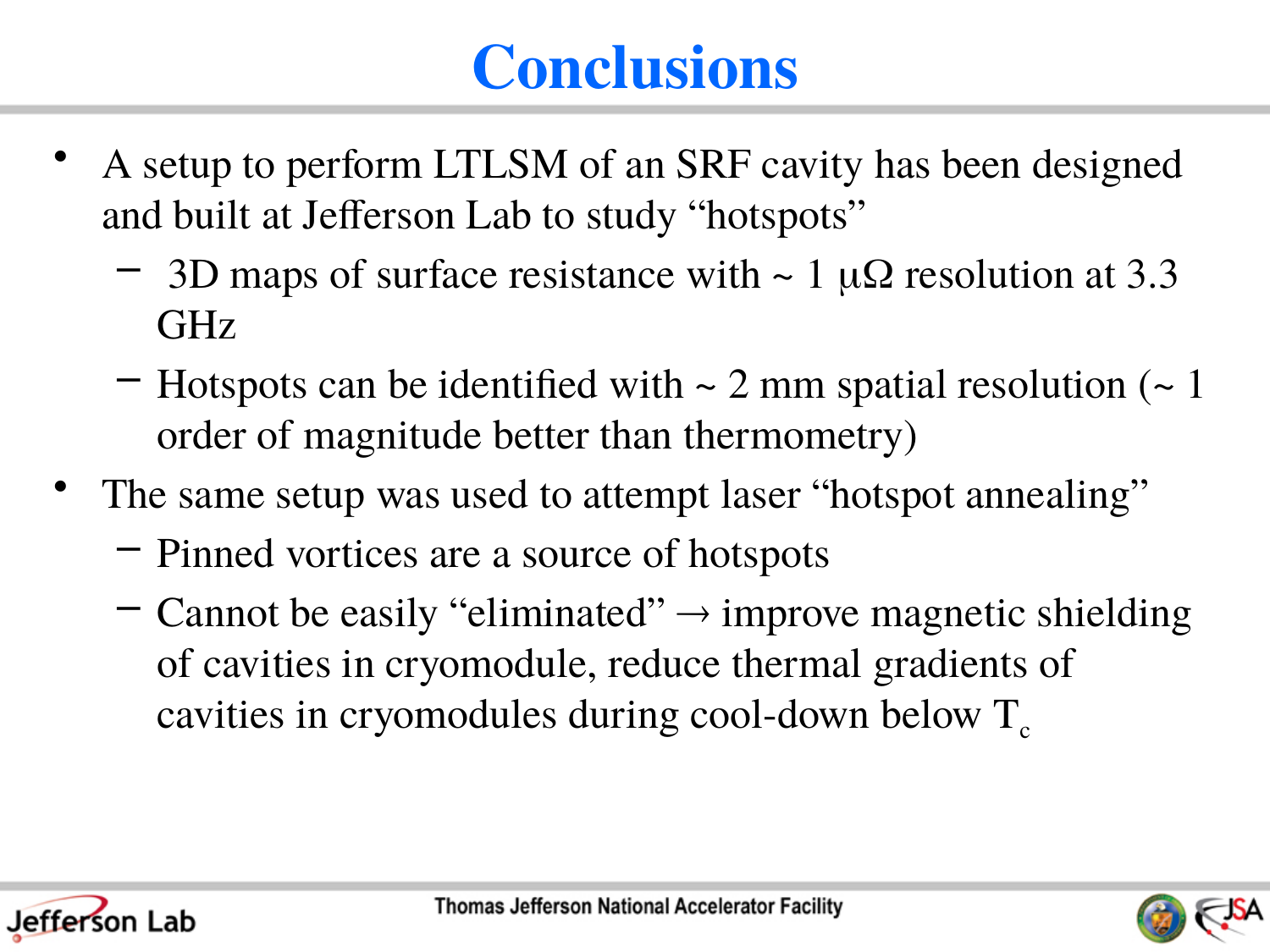

# Conclusions
A setup to perform LTLSM of an SRF cavity has been designed and built at Jefferson Lab to study “hotspots”
 3D maps of surface resistance with ~ 1 μΩ resolution at 3.3 GHz
Hotspots can be identified with ~ 2 mm spatial resolution (~ 1 order of magnitude better than thermometry)
The same setup was used to attempt laser “hotspot annealing”
Pinned vortices are a source of hotspots
Cannot be easily “eliminated” → improve magnetic shielding of cavities in cryomodule, reduce thermal gradients of cavities in cryomodules during cool-down below Tc